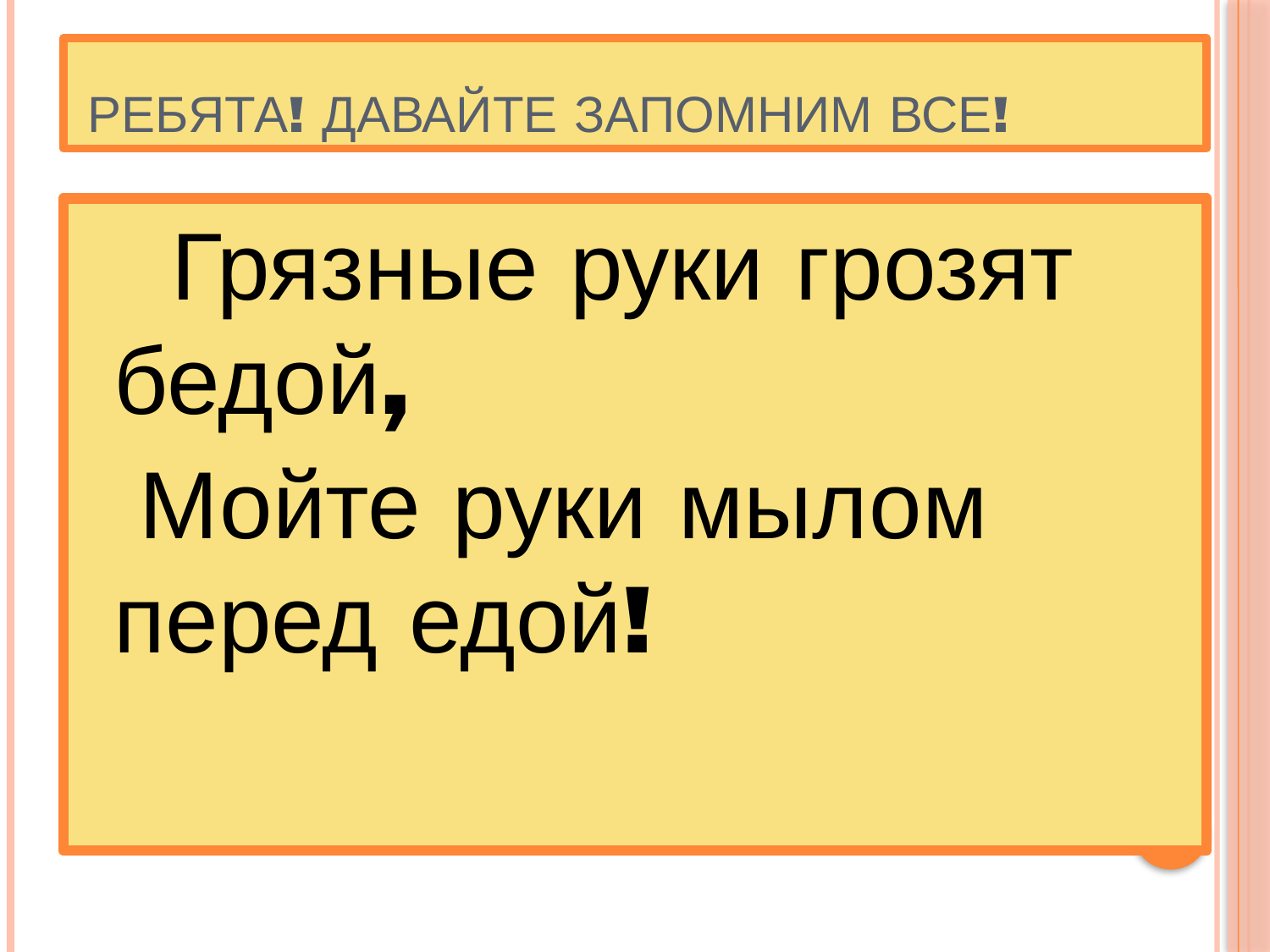

# Ребята! Давайте запомним все!
   Грязные руки грозят бедой,
  Мойте руки мылом перед едой!